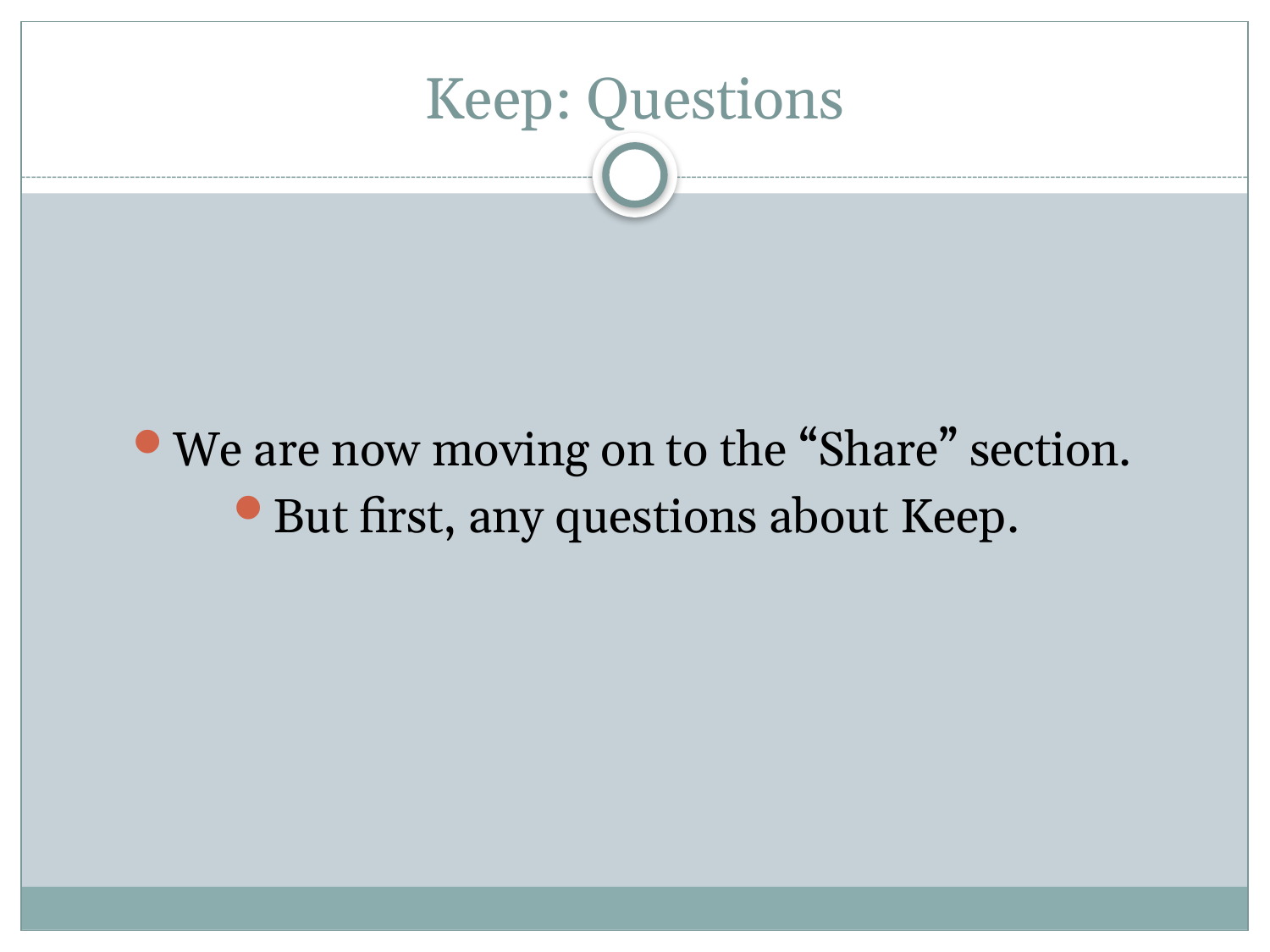

# Keep: Questions

We are now moving on to the “Share” section.
But first, any questions about Keep.